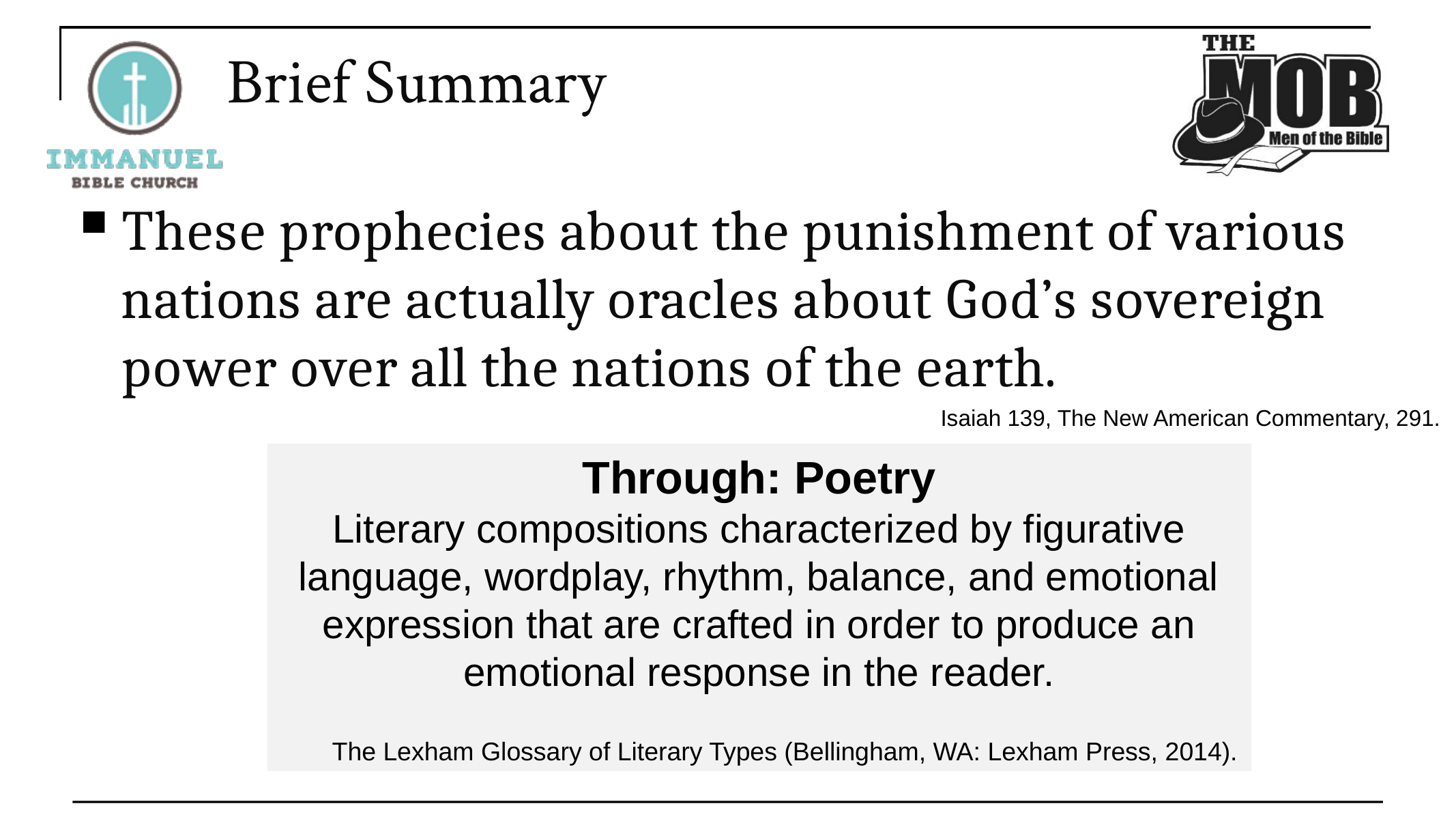

# Brief Summary
These prophecies about the punishment of various nations are actually oracles about God’s sovereign power over all the nations of the earth.
Isaiah 139, The New American Commentary, 291.

Through: Poetry
Literary compositions characterized by figurative language, wordplay, rhythm, balance, and emotional expression that are crafted in order to produce an emotional response in the reader.

The Lexham Glossary of Literary Types (Bellingham, WA: Lexham Press, 2014).